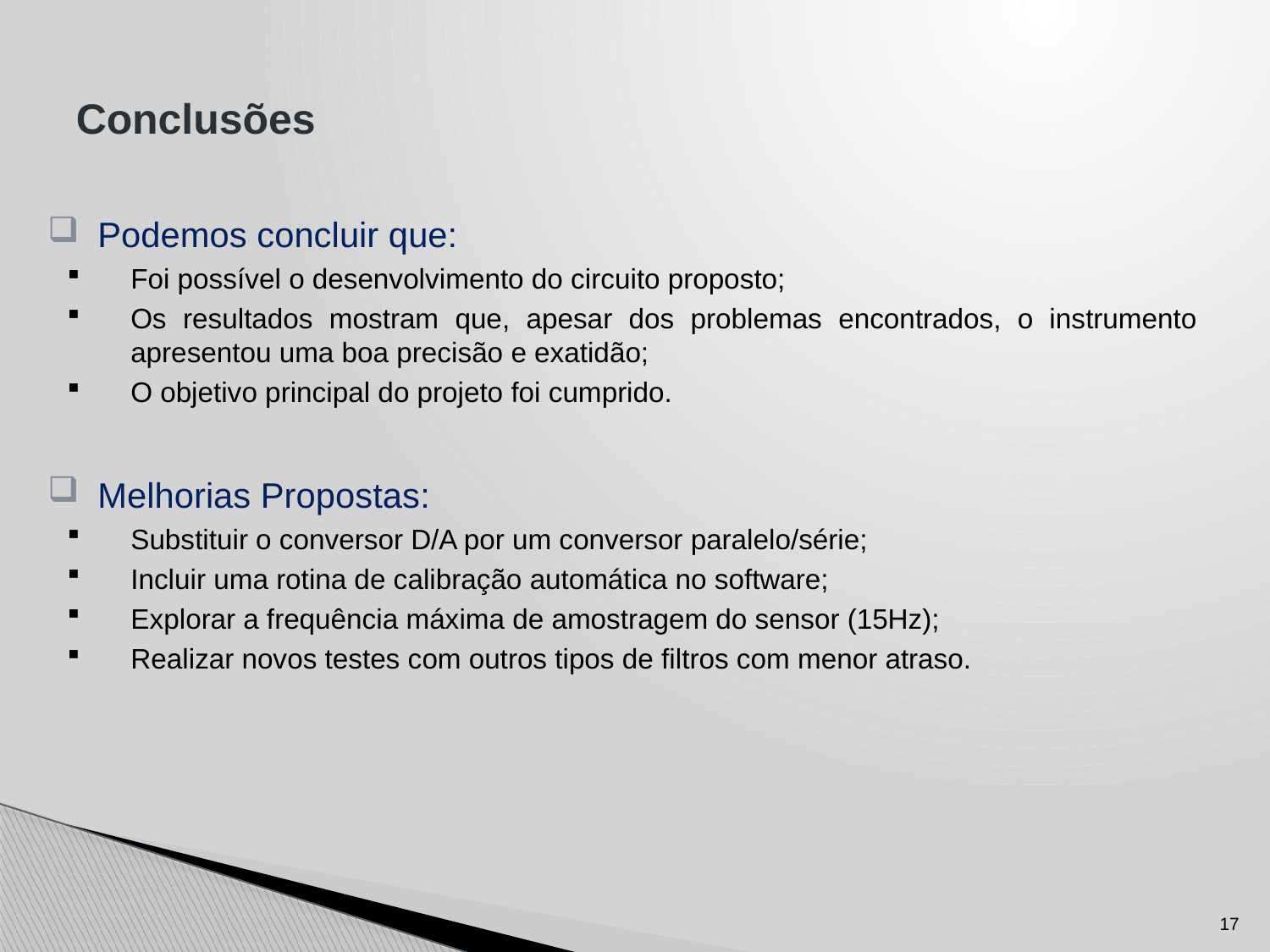

# Conclusões
Podemos concluir que:
Foi possível o desenvolvimento do circuito proposto;
Os resultados mostram que, apesar dos problemas encontrados, o instrumento apresentou uma boa precisão e exatidão;
O objetivo principal do projeto foi cumprido.

Melhorias Propostas:
Substituir o conversor D/A por um conversor paralelo/série;
Incluir uma rotina de calibração automática no software;
Explorar a frequência máxima de amostragem do sensor (15Hz);
Realizar novos testes com outros tipos de filtros com menor atraso.

17